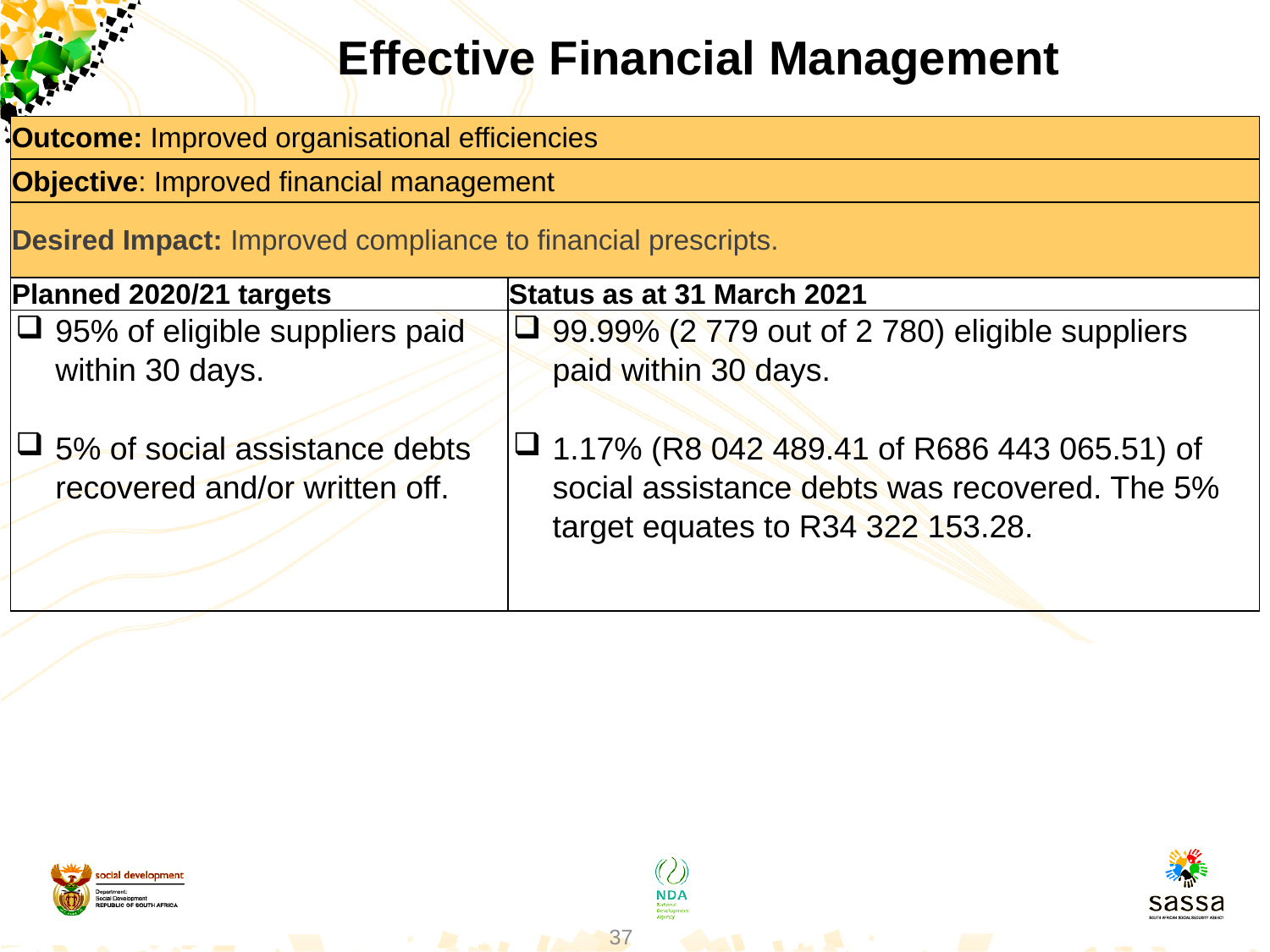

Effective Financial Management
| Outcome: Improved organisational efficiencies |  |
| --- | --- |
| Objective: Improved financial management |  |
| Desired Impact: Improved compliance to financial prescripts. |  |
| Planned 2020/21 targets | Status as at 31 March 2021 |
| 95% of eligible suppliers paid within 30 days. 5% of social assistance debts recovered and/or written off. | 99.99% (2 779 out of 2 780) eligible suppliers paid within 30 days. 1.17% (R8 042 489.41 of R686 443 065.51) of social assistance debts was recovered. The 5% target equates to R34 322 153.28. |
37